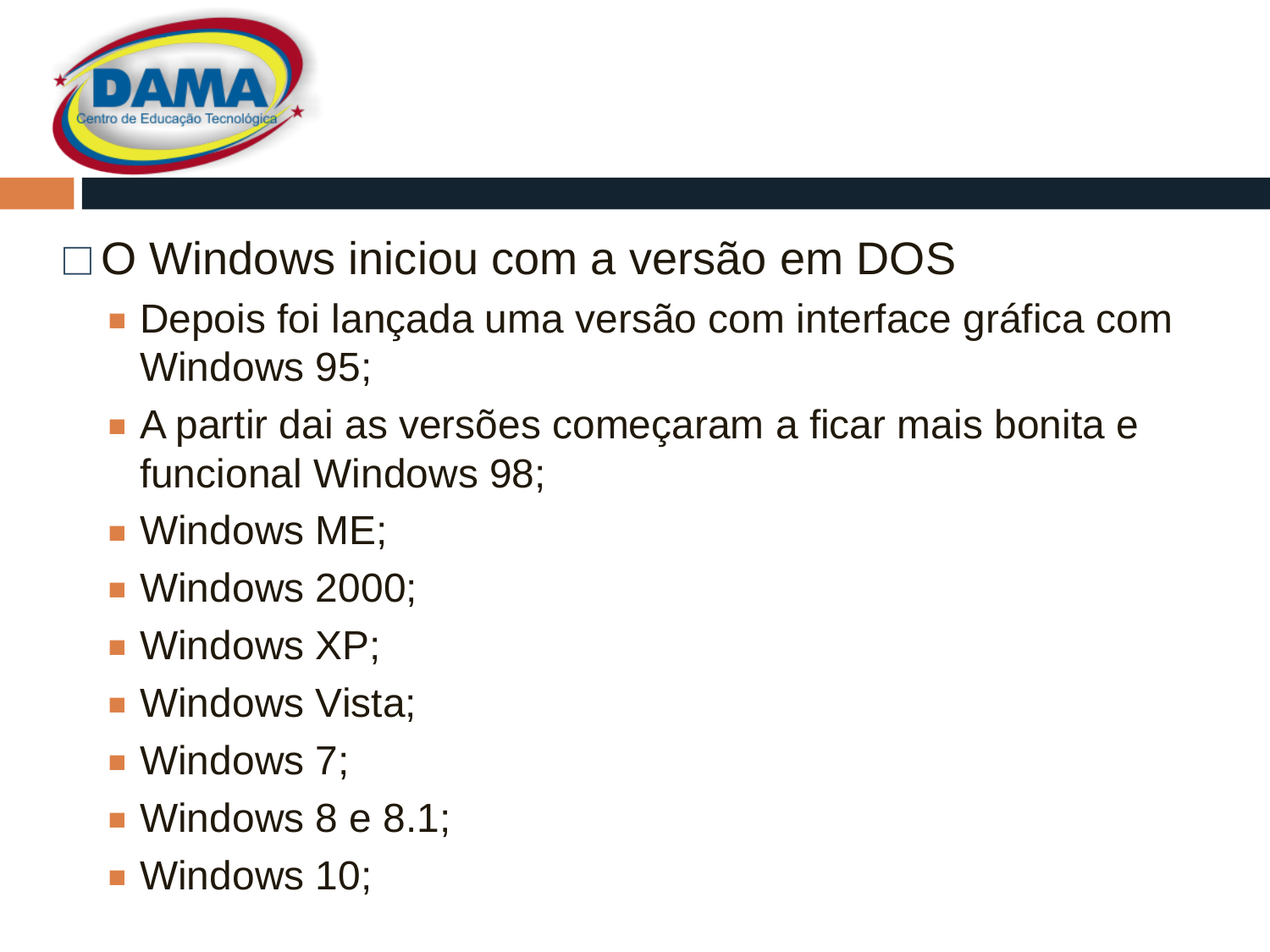

O Windows iniciou com a versão em DOS
Depois foi lançada uma versão com interface gráfica com Windows 95;
A partir dai as versões começaram a ficar mais bonita e funcional Windows 98;
Windows ME;
Windows 2000;
Windows XP;
Windows Vista;
Windows 7;
Windows 8 e 8.1;
Windows 10;